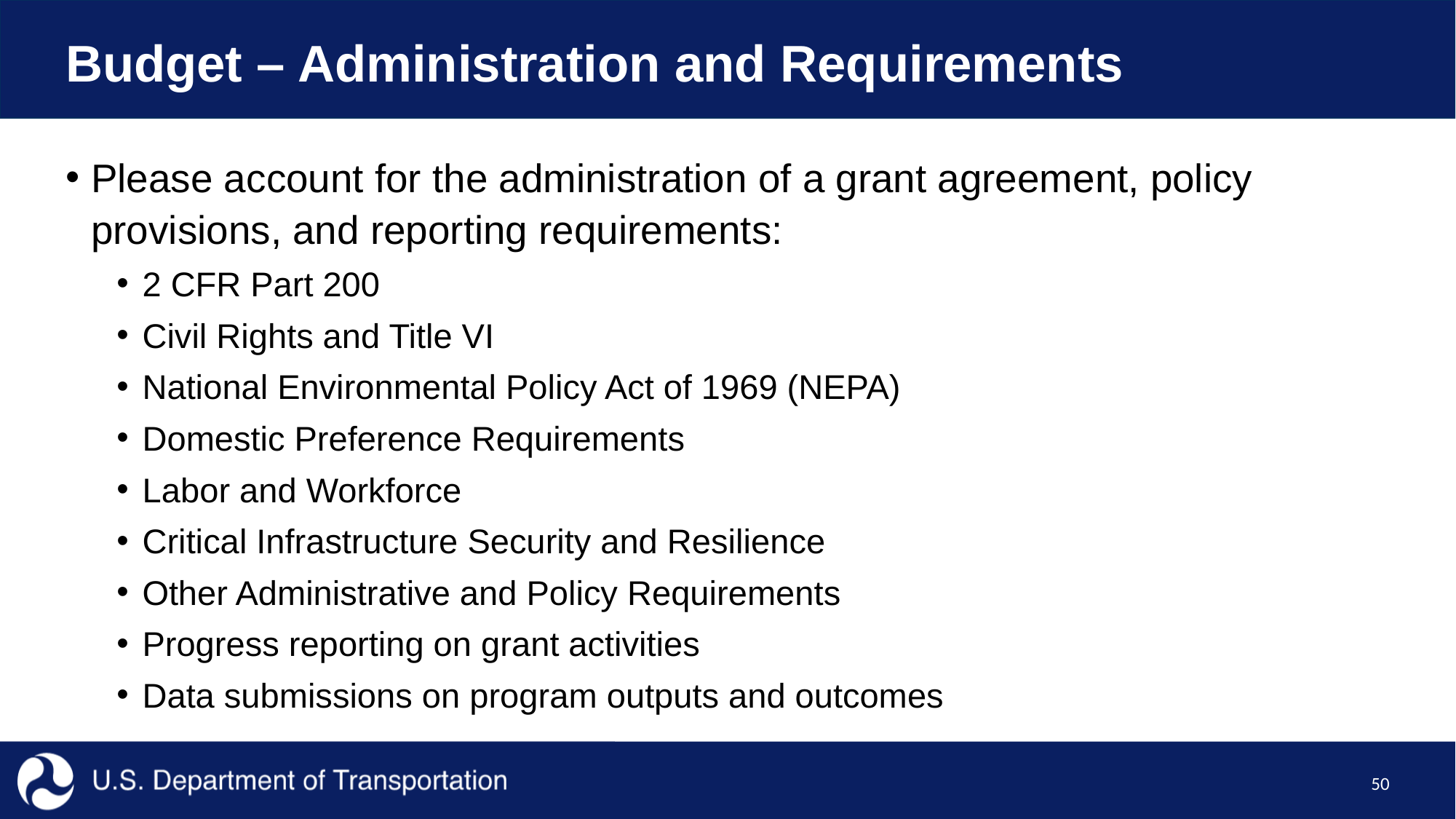

# Budget – Administration and Requirements
Please account for the administration of a grant agreement, policy provisions, and reporting requirements:
2 CFR Part 200
Civil Rights and Title VI
National Environmental Policy Act of 1969 (NEPA)
Domestic Preference Requirements
Labor and Workforce
Critical Infrastructure Security and Resilience
Other Administrative and Policy Requirements
Progress reporting on grant activities
Data submissions on program outputs and outcomes